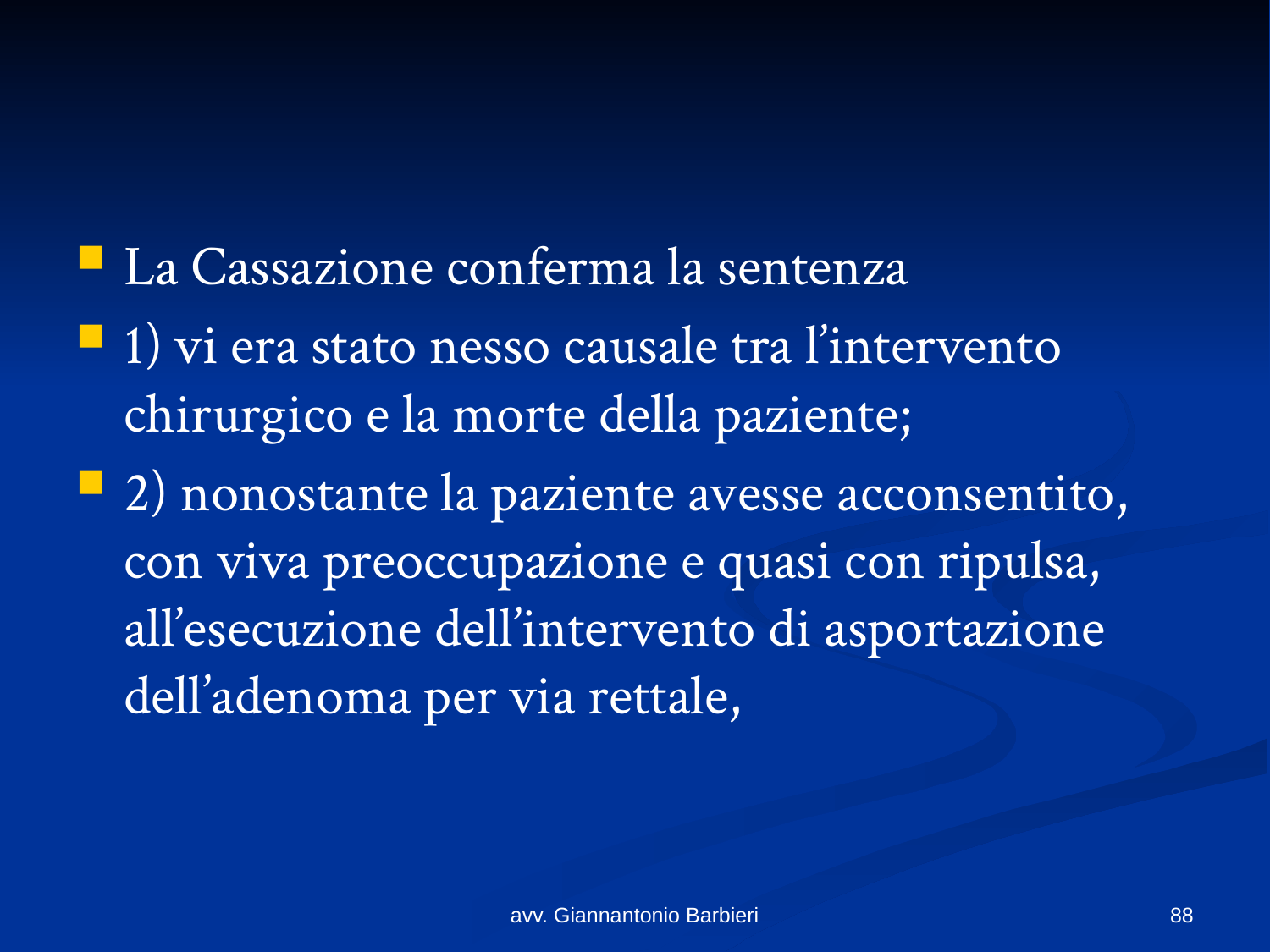

#
La Cassazione conferma la sentenza
1) vi era stato nesso causale tra l’intervento chirurgico e la morte della paziente;
2) nonostante la paziente avesse acconsentito, con viva preoccupazione e quasi con ripulsa, all’esecuzione dell’intervento di asportazione dell’adenoma per via rettale,
avv. Giannantonio Barbieri
88